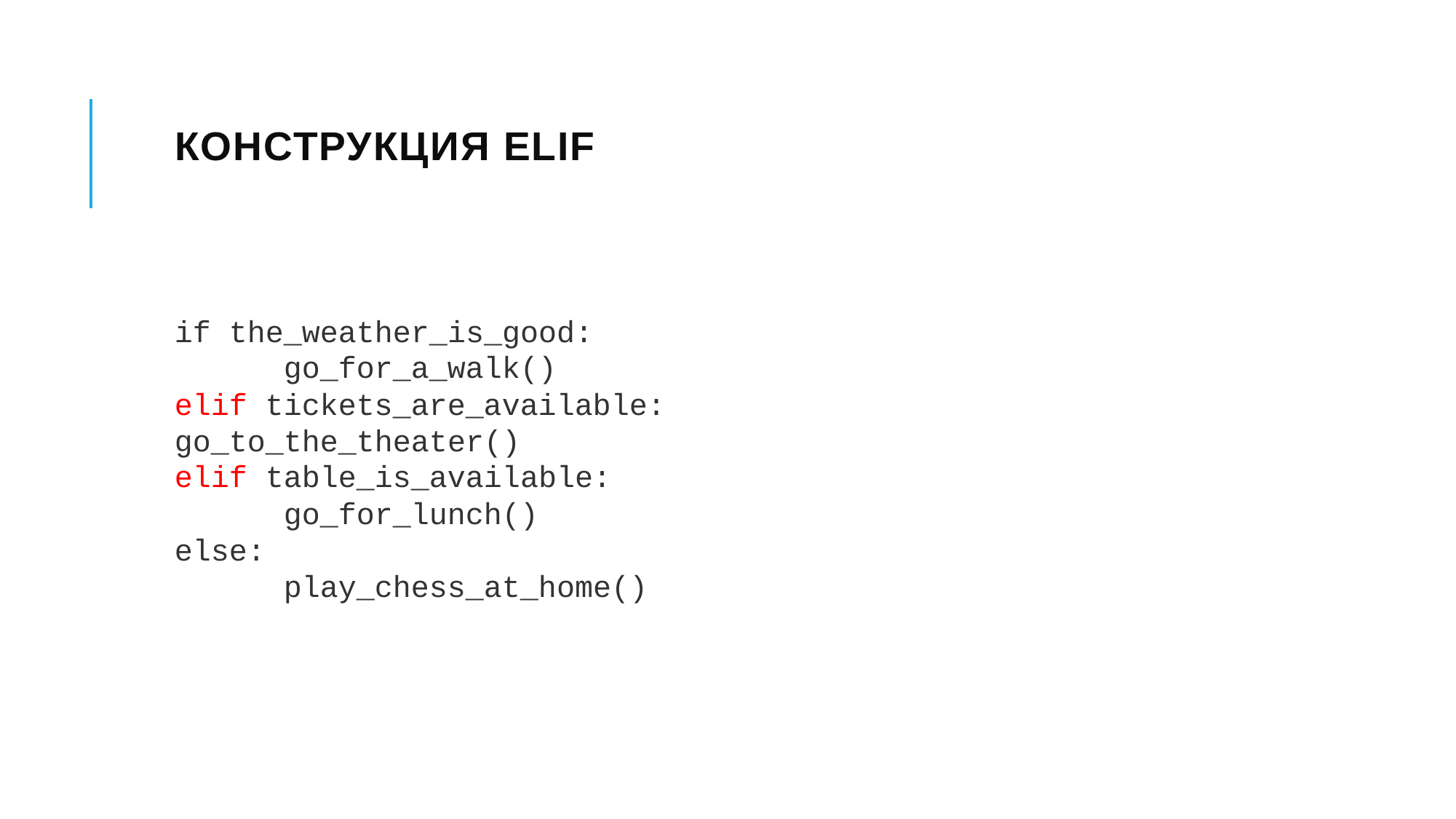

# конструкция elif
if the_weather_is_good:
	go_for_a_walk()
elif tickets_are_available: 	go_to_the_theater()
elif table_is_available:
	go_for_lunch()
else:
	play_chess_at_home()